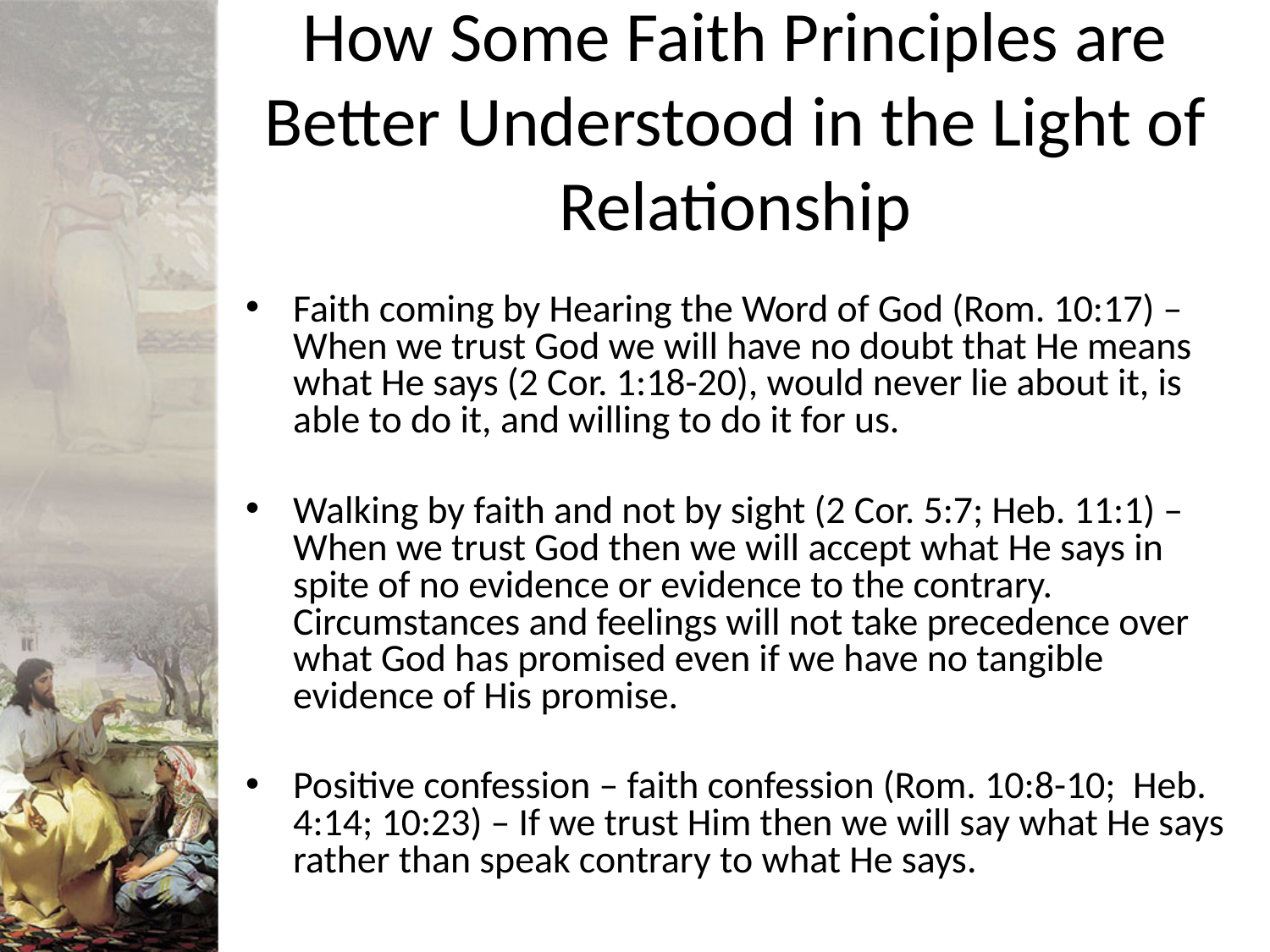

# How Some Faith Principles are Better Understood in the Light of Relationship
Faith coming by Hearing the Word of God (Rom. 10:17) – When we trust God we will have no doubt that He means what He says (2 Cor. 1:18-20), would never lie about it, is able to do it, and willing to do it for us.

Walking by faith and not by sight (2 Cor. 5:7; Heb. 11:1) – When we trust God then we will accept what He says in spite of no evidence or evidence to the contrary. Circumstances and feelings will not take precedence over what God has promised even if we have no tangible evidence of His promise.

Positive confession – faith confession (Rom. 10:8-10;  Heb. 4:14; 10:23) – If we trust Him then we will say what He says rather than speak contrary to what He says.